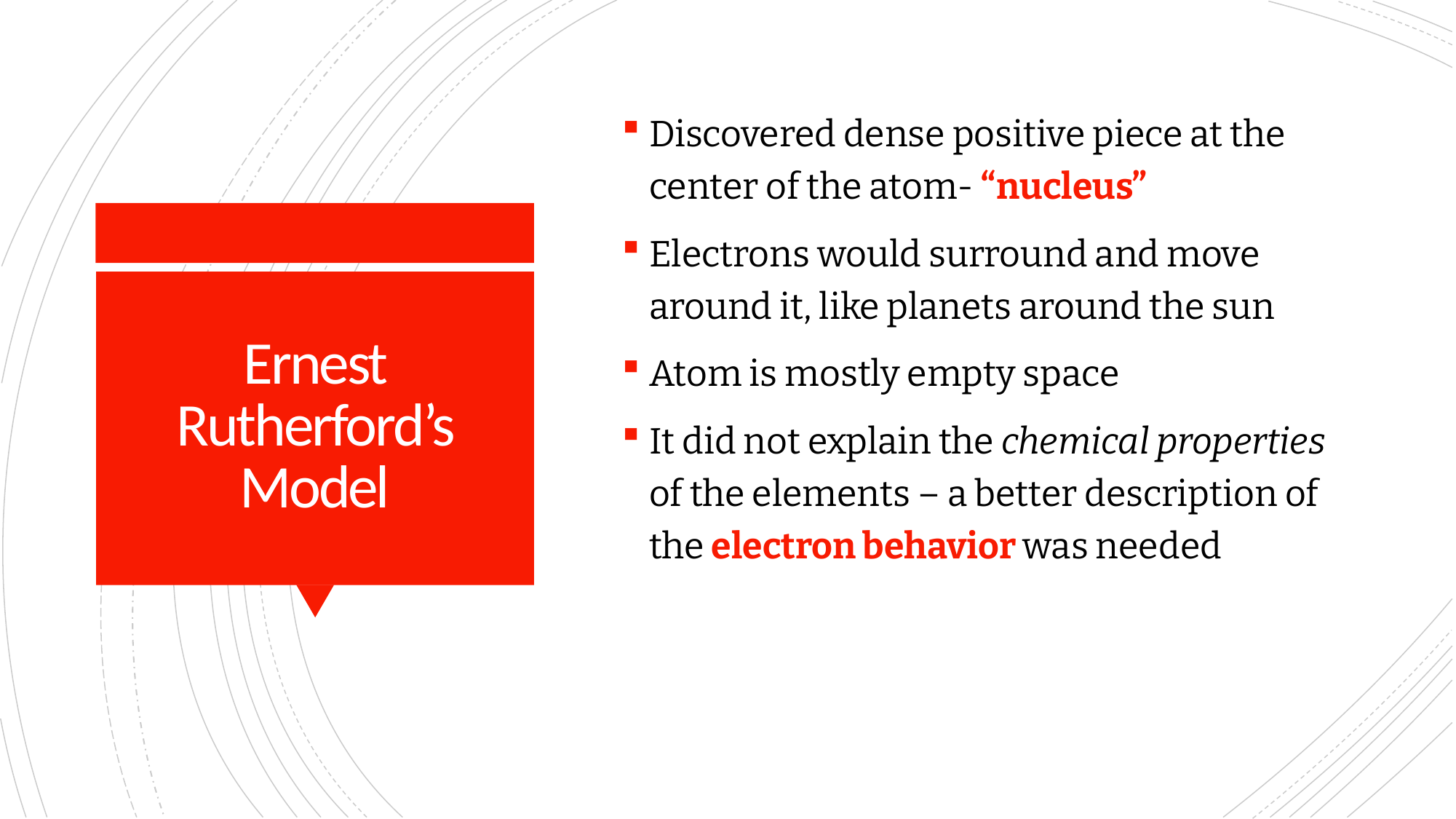

Discovered dense positive piece at the center of the atom- “nucleus”
Electrons would surround and move around it, like planets around the sun
Atom is mostly empty space
It did not explain the chemical properties of the elements – a better description of the electron behavior was needed

# Ernest Rutherford’s Model